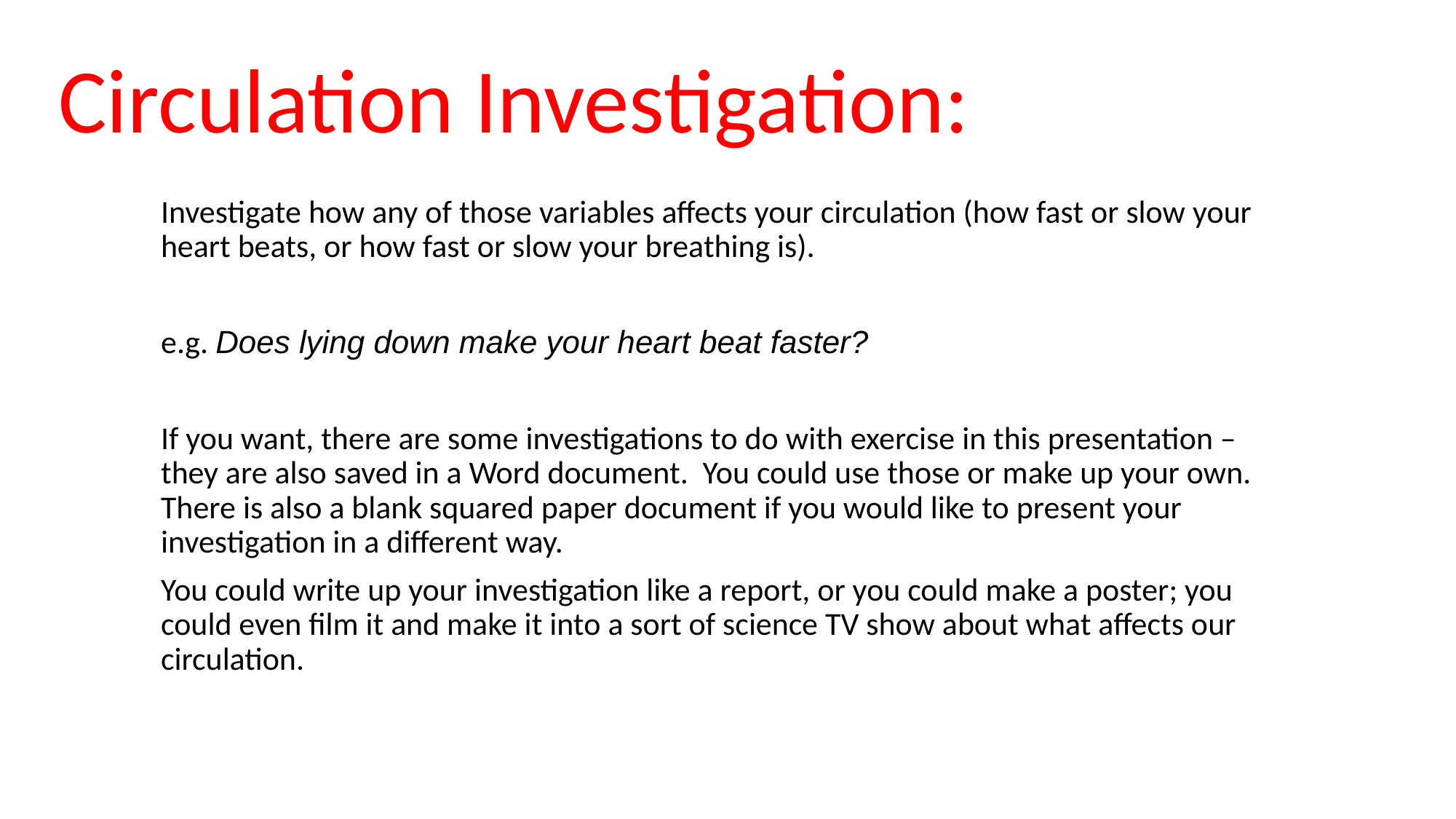

# Circulation Investigation:
Investigate how any of those variables affects your circulation (how fast or slow your heart beats, or how fast or slow your breathing is).

e.g. Does lying down make your heart beat faster?

If you want, there are some investigations to do with exercise in this presentation – they are also saved in a Word document.  You could use those or make up your own.  There is also a blank squared paper document if you would like to present your investigation in a different way.
You could write up your investigation like a report, or you could make a poster; you could even film it and make it into a sort of science TV show about what affects our circulation.